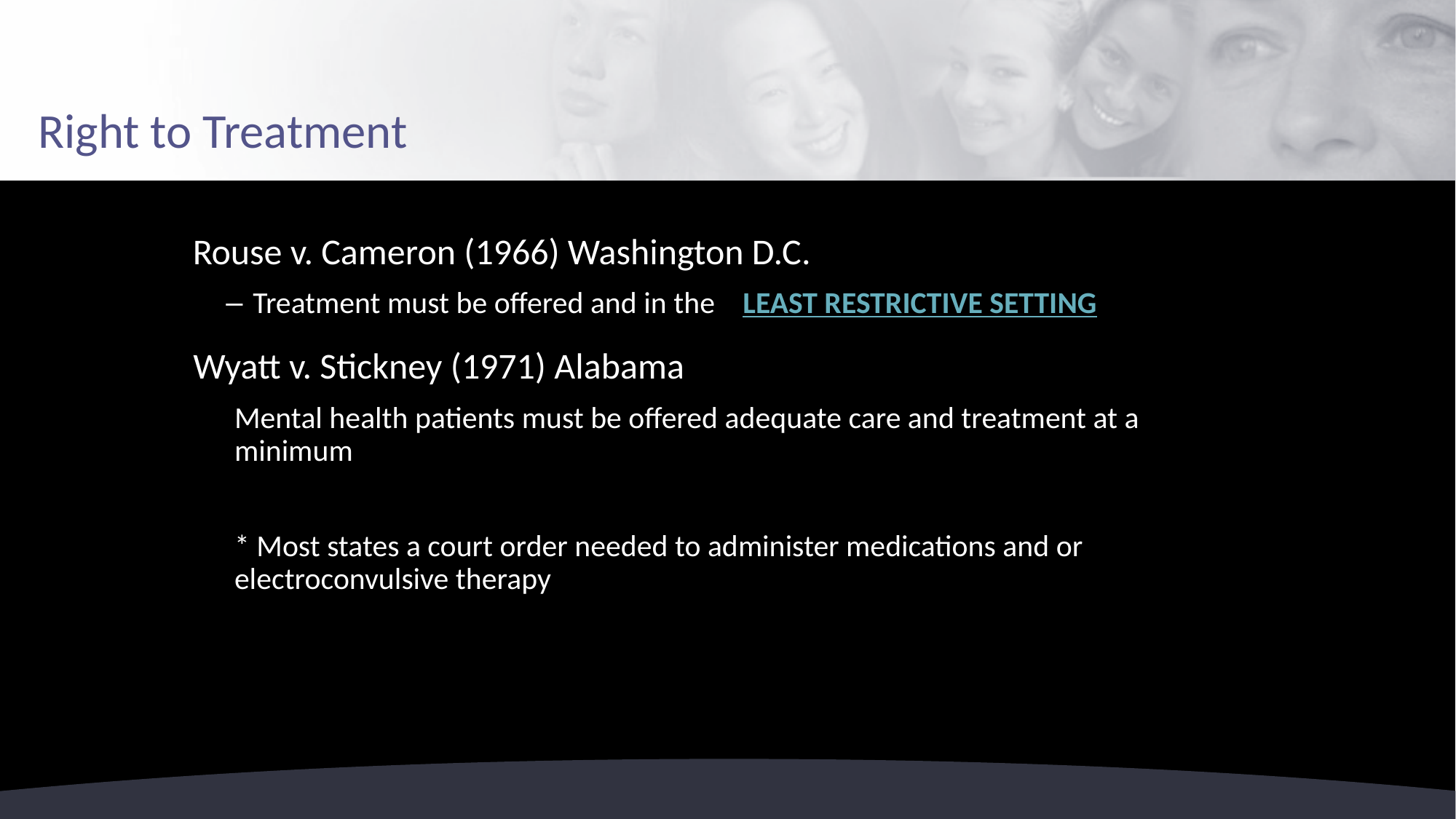

# Right to Treatment
Rouse v. Cameron (1966) Washington D.C.
Treatment must be offered and in the    LEAST RESTRICTIVE SETTING
Wyatt v. Stickney (1971) Alabama
Mental health patients must be offered adequate care and treatment at a minimum

* Most states a court order needed to administer medications and or electroconvulsive therapy